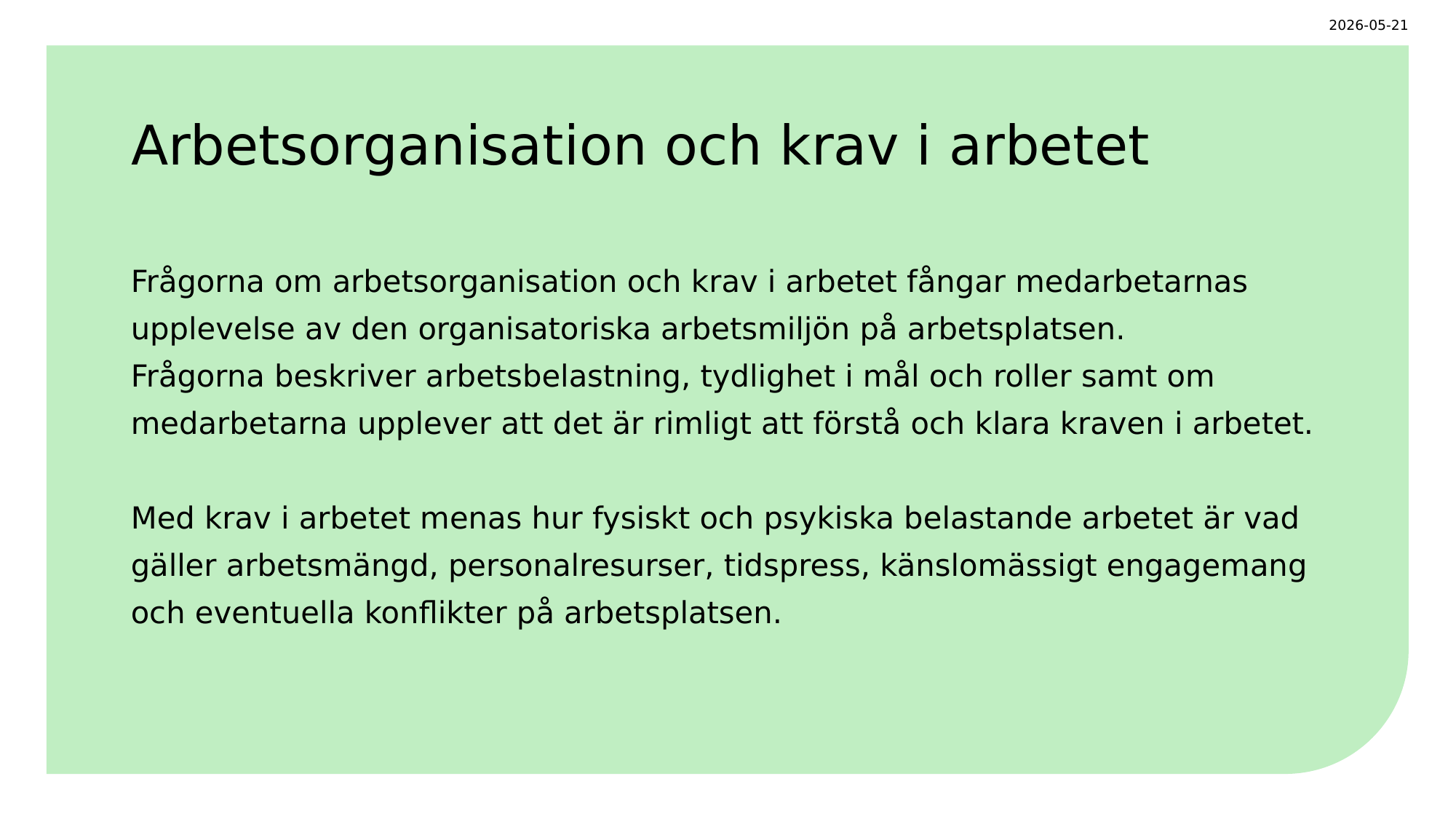

2026-05-21
# Arbetsorganisation och krav i arbetet
Frågorna om arbetsorganisation och krav i arbetet fångar medarbetarnas upplevelse av den organisatoriska arbetsmiljön på arbetsplatsen.
Frågorna beskriver arbetsbelastning, tydlighet i mål och roller samt om medarbetarna upplever att det är rimligt att förstå och klara kraven i arbetet.
Med krav i arbetet menas hur fysiskt och psykiska belastande arbetet är vad gäller arbetsmängd, personalresurser, tidspress, känslomässigt engagemang och eventuella konflikter på arbetsplatsen.